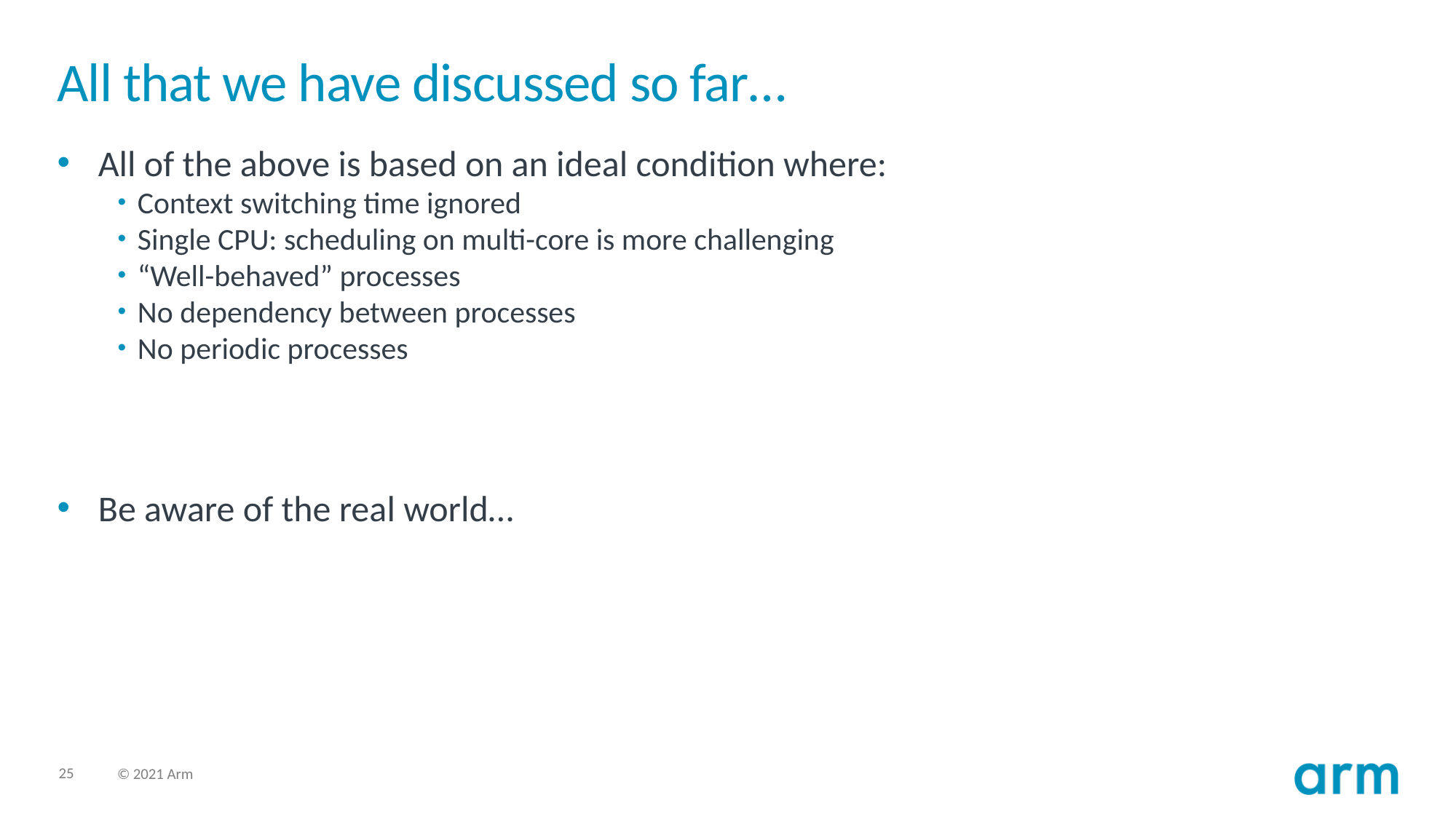

# All that we have discussed so far…
All of the above is based on an ideal condition where:
Context switching time ignored
Single CPU: scheduling on multi-core is more challenging
“Well-behaved” processes
No dependency between processes
No periodic processes

Be aware of the real world…